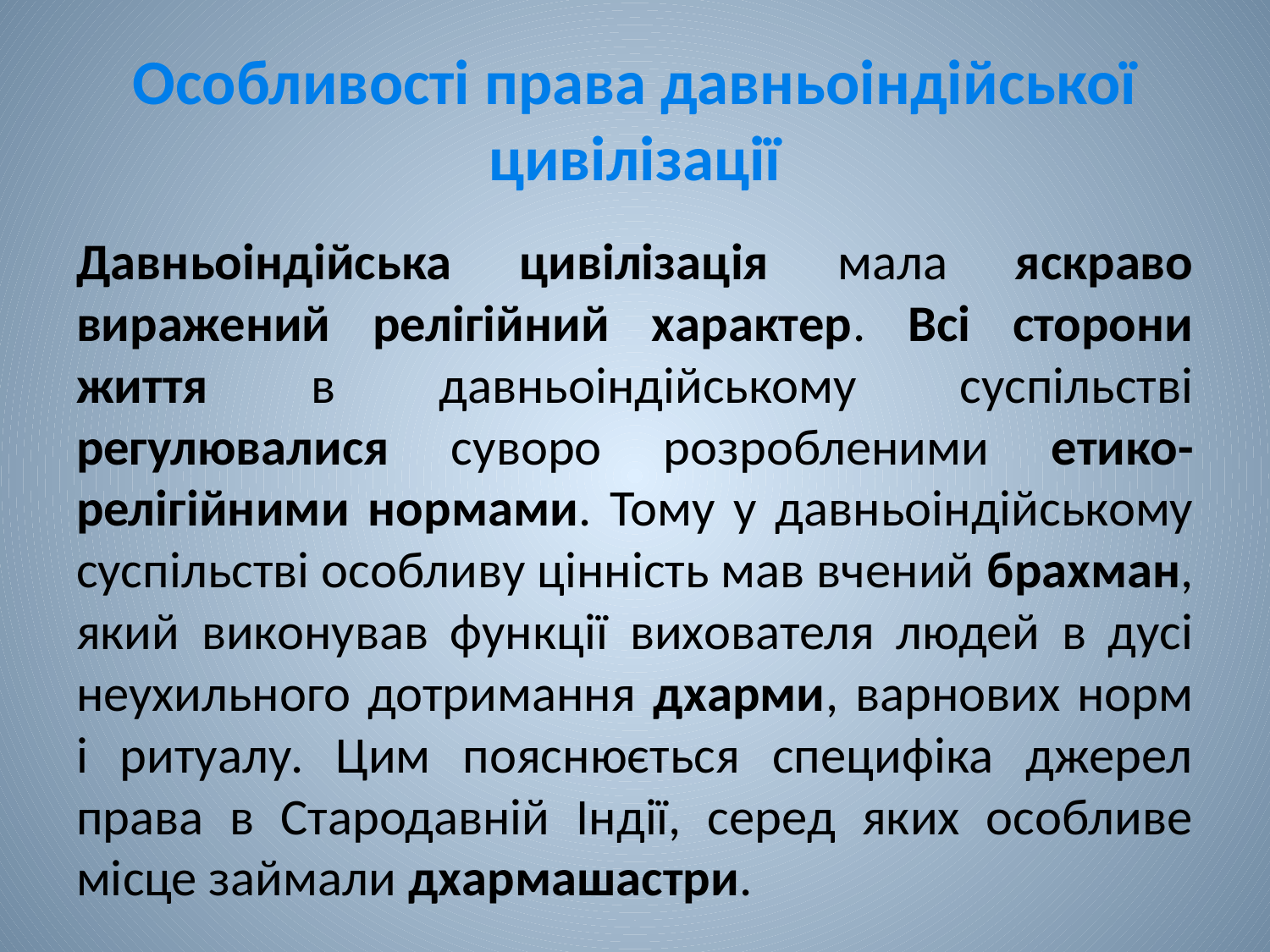

# Особливості права давньоіндійської цивілізації
Давньоіндійська цивілізація мала яскраво виражений релігійний характер. Всі сторони життя в давньоіндійському суспільстві регулювалися суворо розробленими етико-релігійними нормами. Тому у давньоіндійському суспільстві особливу цінність мав вчений брахман, який виконував функції вихователя людей в дусі неухильного дотримання дхарми, варнових норм і ритуалу. Цим пояснюється специфіка джерел права в Стародавній Індії, серед яких особливе місце займали дхармашастри.